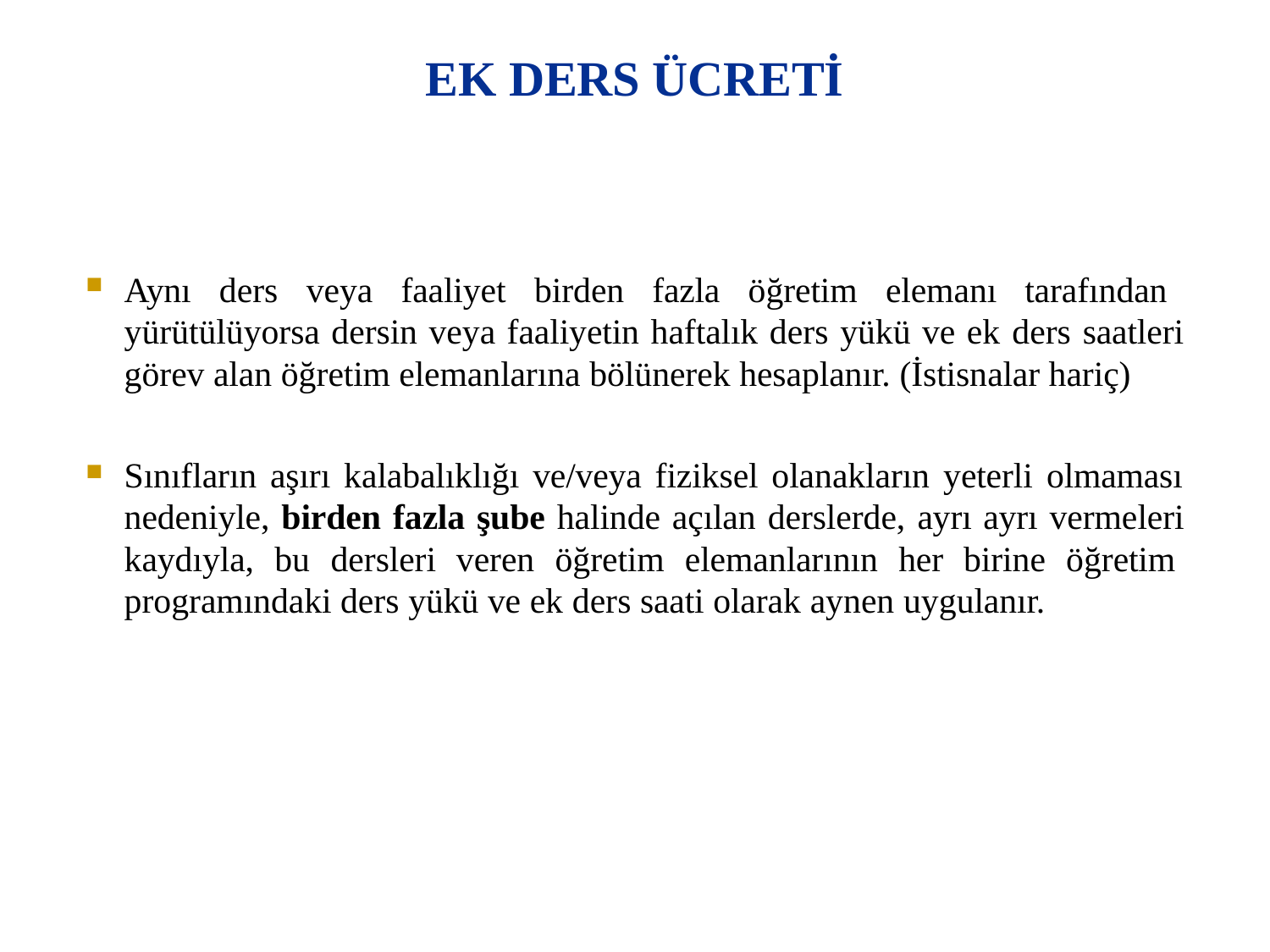

# EK DERS ÜCRETİ

Aynı ders veya faaliyet birden fazla öğretim elemanı tarafından  yürütülüyorsa dersin veya faaliyetin haftalık ders yükü ve ek ders saatleri  görev alan öğretim elemanlarına bölünerek hesaplanır. (İstisnalar hariç)

Sınıfların aşırı kalabalıklığı ve/veya fiziksel olanakların yeterli olmaması  nedeniyle, birden fazla şube halinde açılan derslerde, ayrı ayrı vermeleri  kaydıyla, bu dersleri veren öğretim elemanlarının her birine öğretim  programındaki ders yükü ve ek ders saati olarak aynen uygulanır.